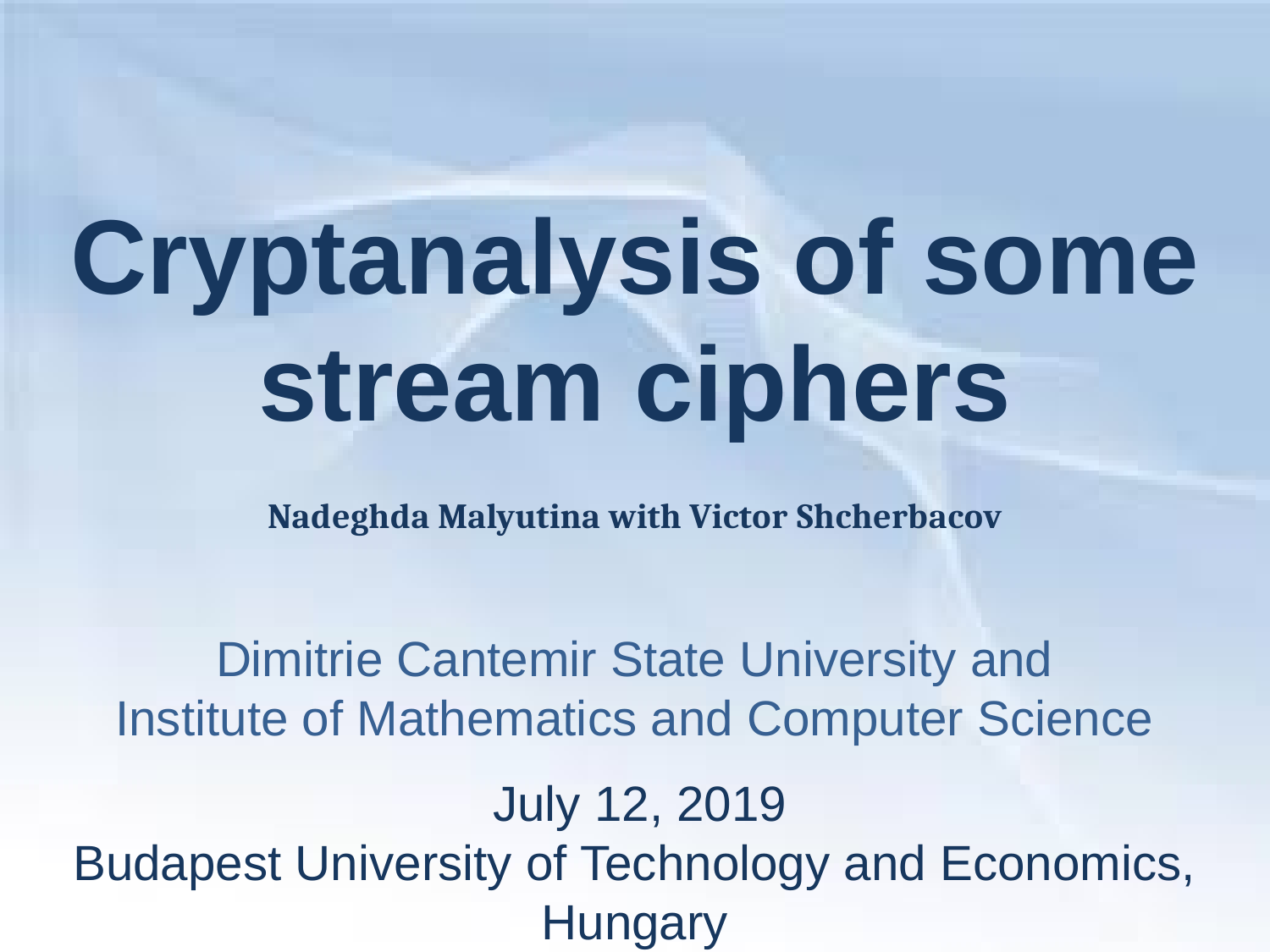

Cryptanalysis of some stream ciphers
Nadeghda Malyutina with Victor Shcherbacov

Dimitrie Cantemir State University and
Institute of Mathematics and Computer Science
 July 12, 2019
Budapest University of Technology and Economics, Hungary